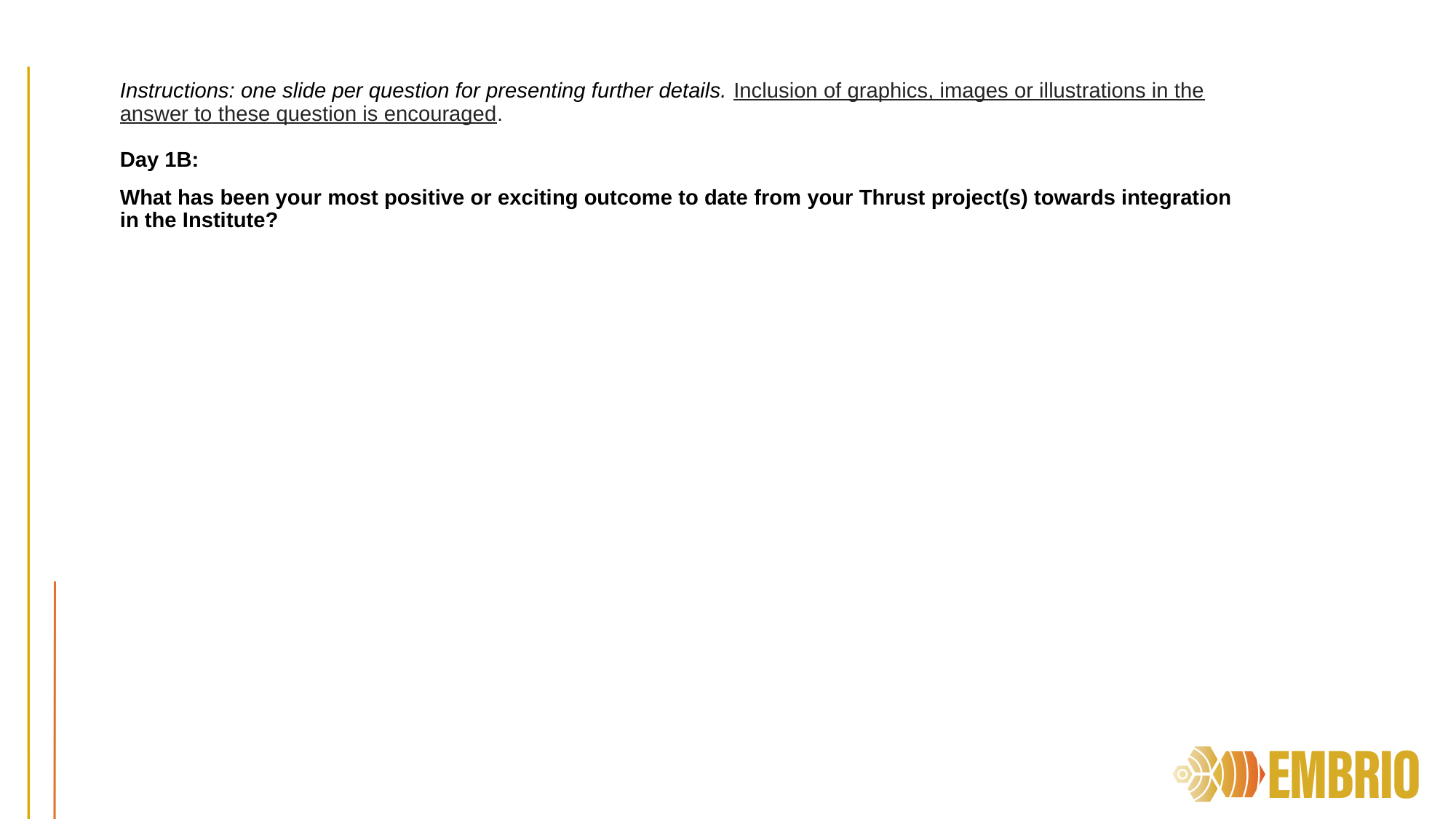

Instructions: one slide per question for presenting further details. Inclusion of graphics, images or illustrations in the answer to these question is encouraged.
Day 1B:
What has been your most positive or exciting outcome to date from your Thrust project(s) towards integration in the Institute?